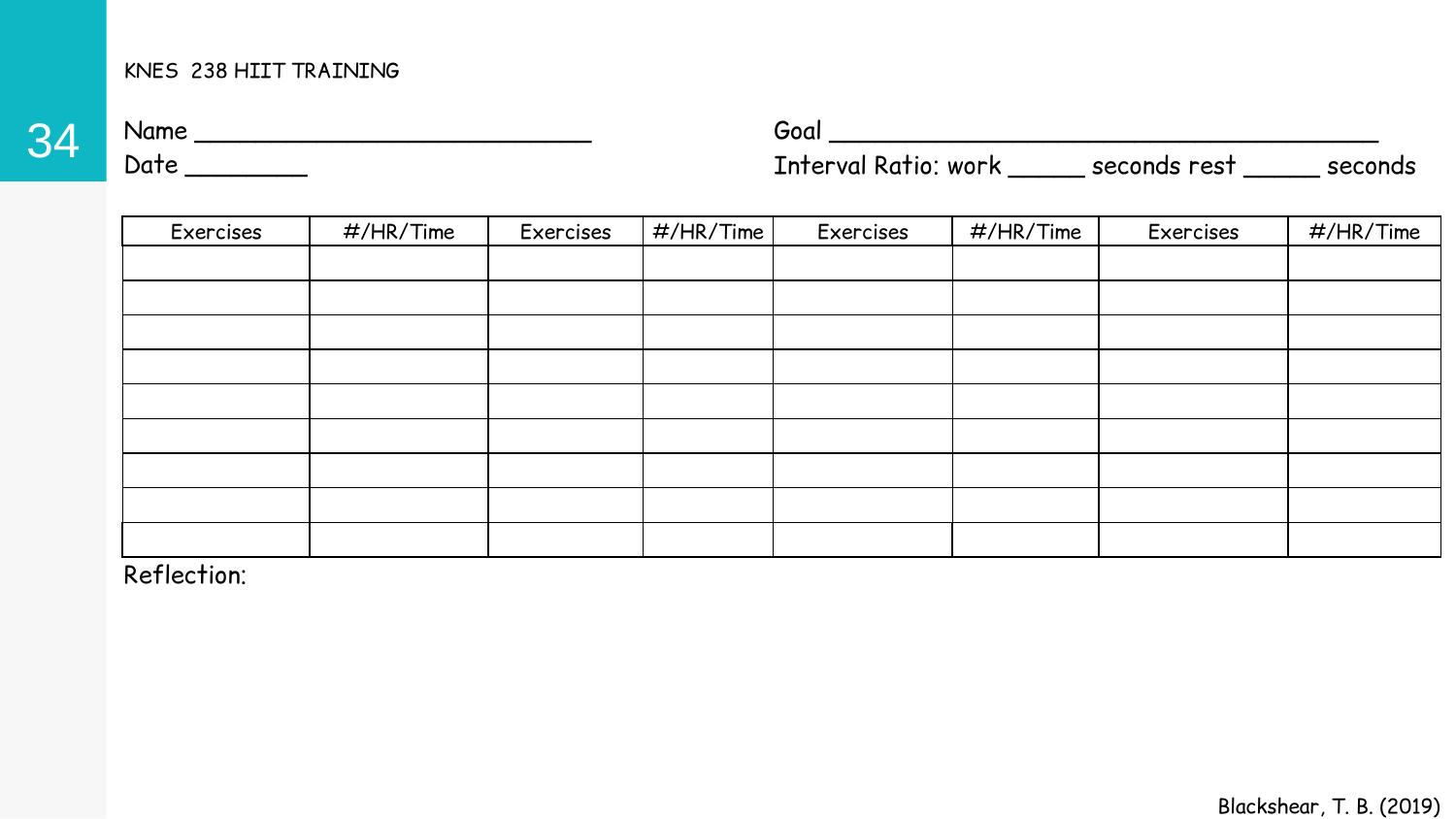

34
| KNES 238 HIIT TRAINING |  |  |  |  |  |  |  |  |  |  |
| --- | --- | --- | --- | --- | --- | --- | --- | --- | --- | --- |
| Name \_\_\_\_\_\_\_\_\_\_\_\_\_\_\_\_\_\_\_\_\_\_\_\_\_\_ |  |  |  |  | Goal \_\_\_\_\_\_\_\_\_\_\_\_\_\_\_\_\_\_\_\_\_\_\_\_\_\_\_\_\_\_\_\_\_\_\_\_ |  |  |  |  |  |
| Date \_\_\_\_\_\_\_\_ |  |  |  |  | Interval Ratio: work \_\_\_\_\_ seconds rest \_\_\_\_\_ seconds |  |  |  |  |  |
|  |  |  |  |  |  |  |  |  |  |  |
| Exercises | #/HR/Time | Exercises |  | #/HR/Time | Exercises | #/HR/Time | #/HR/Time | Exercises | #/HR/Time | #/HR/Time |
|  |  |  |  |  |  |  |  |  |  |  |
|  |  |  |  |  |  |  |  |  |  |  |
|  |  |  |  |  |  |  |  |  |  |  |
|  |  |  |  |  |  |  |  |  |  |  |
|  |  |  |  |  |  |  |  |  |  |  |
|  |  |  |  |  |  |  |  |  |  |  |
|  |  |  |  |  |  |  |  |  |  |  |
|  |  |  |  |  |  |  |  |  |  |  |
|  |  |  |  |  |  |  |  |  |  |  |
| Reflection: |  |  |  |  |  |  |  |  |  |  |
|  |  |  |  |  |  |  |  |  |  |  |
|  |  |  |  |  |  |  |  |  |  |  |
|  |  |  |  |  |  |  |  |  |  |  |
|  |  |  |  |  |  |  |  | Blackshear, T. B. (2019) |  |  |